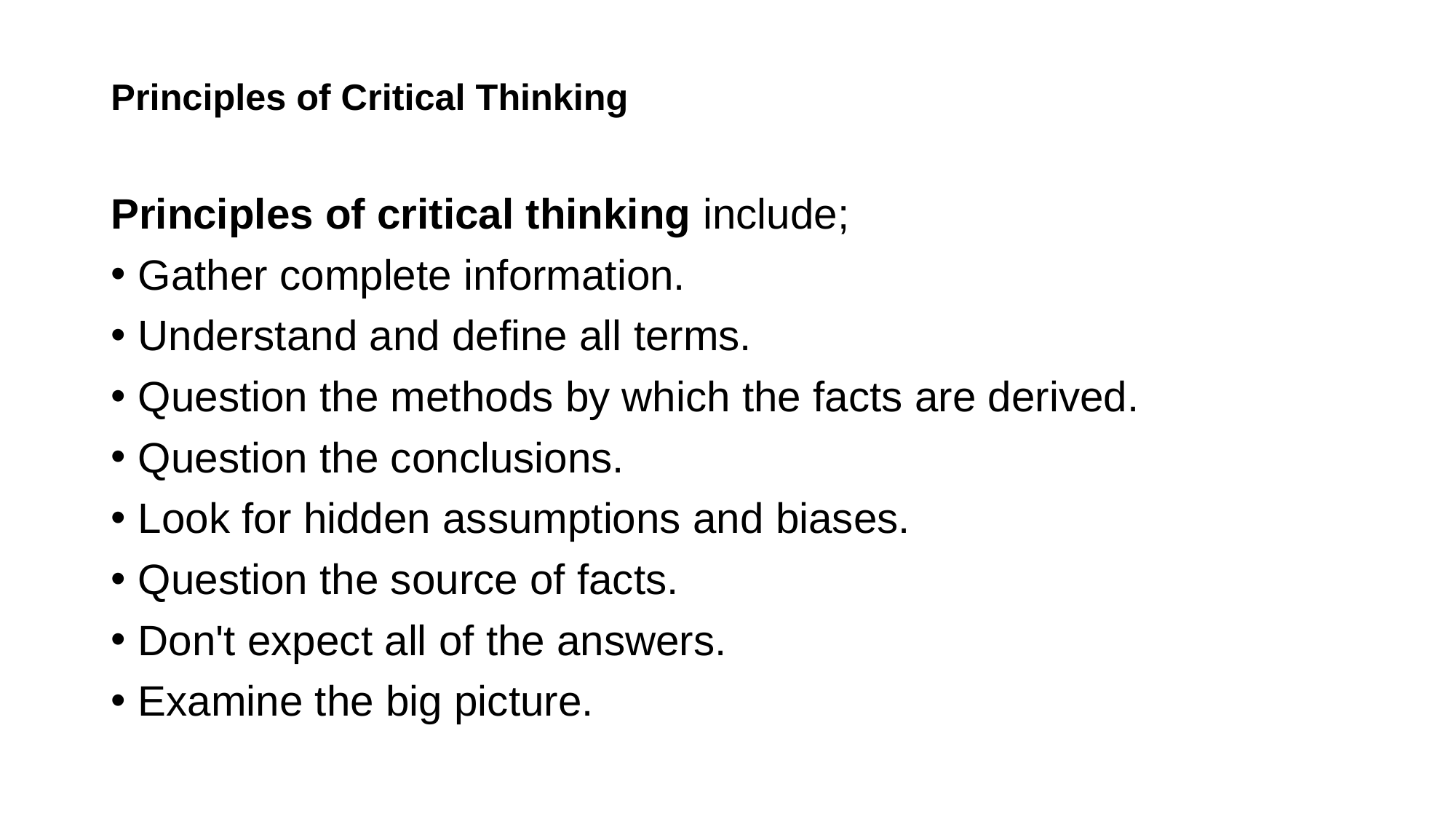

# Principles of Critical Thinking
Principles of critical thinking include;
Gather complete information.
Understand and define all terms.
Question the methods by which the facts are derived.
Question the conclusions.
Look for hidden assumptions and biases.
Question the source of facts.
Don't expect all of the answers.
Examine the big picture.